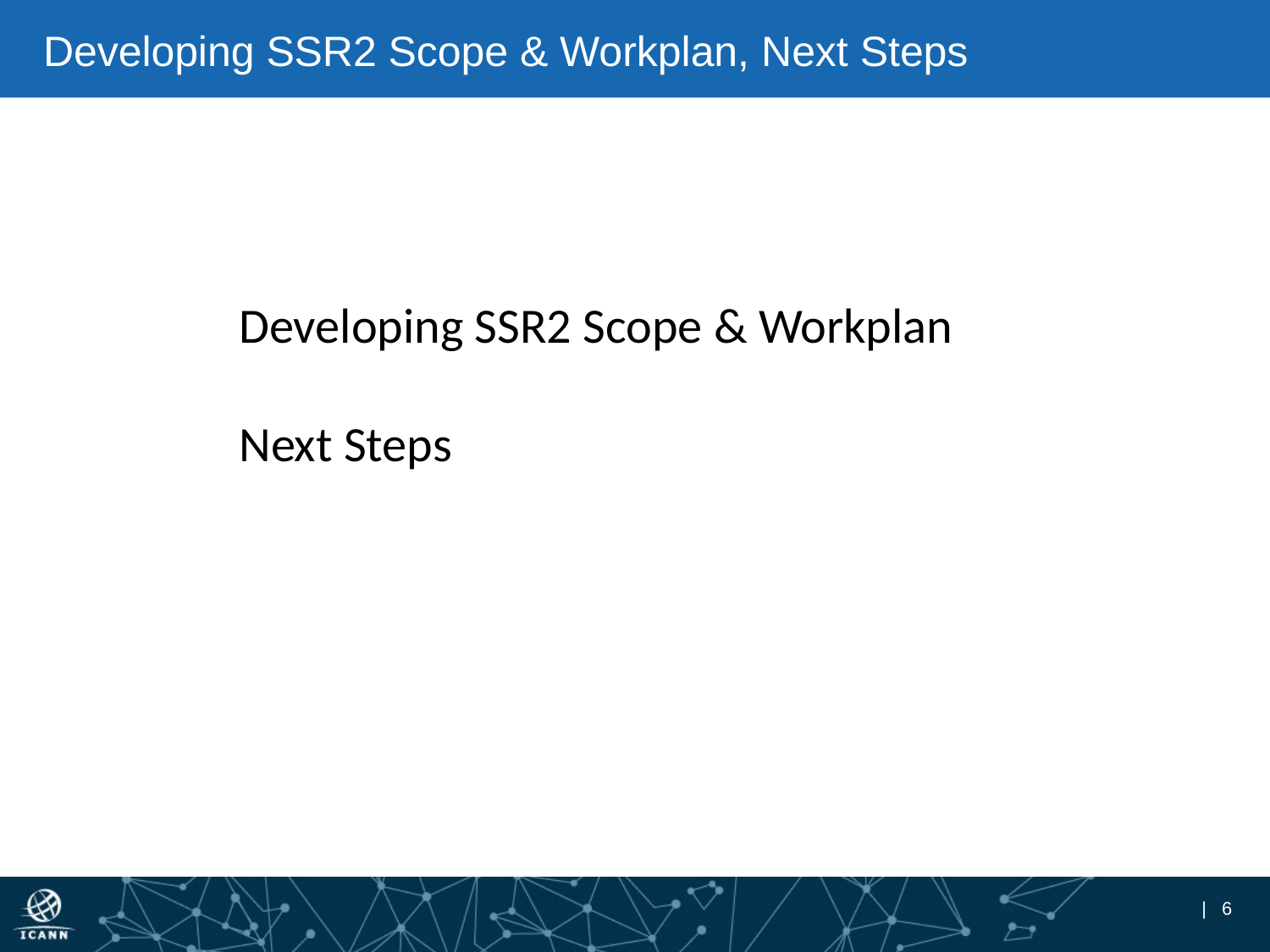

# Developing SSR2 Scope & Workplan, Next Steps
Developing SSR2 Scope & Workplan

Next Steps